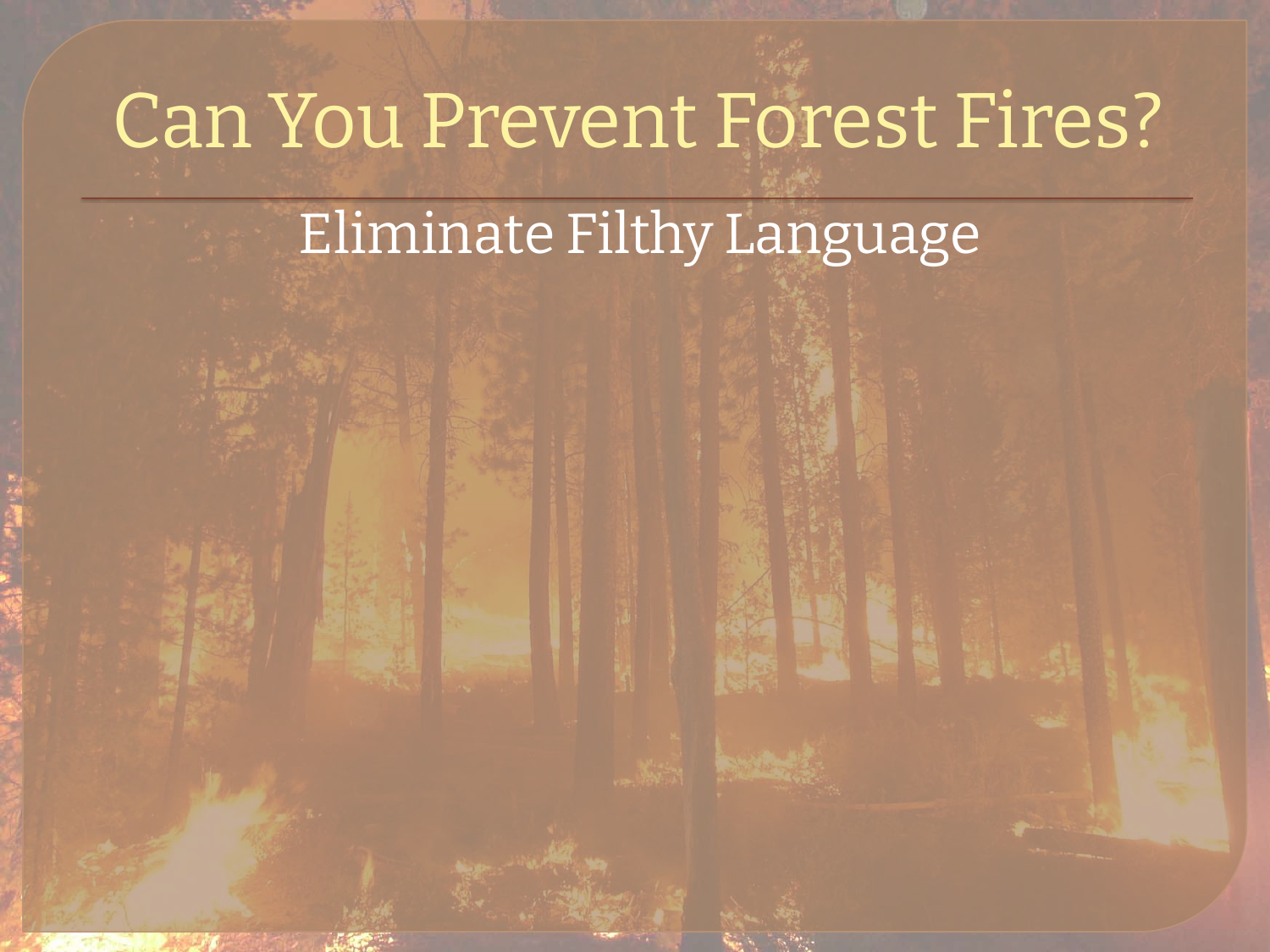

# Can You Prevent Forest Fires?
Eliminate Filthy Language